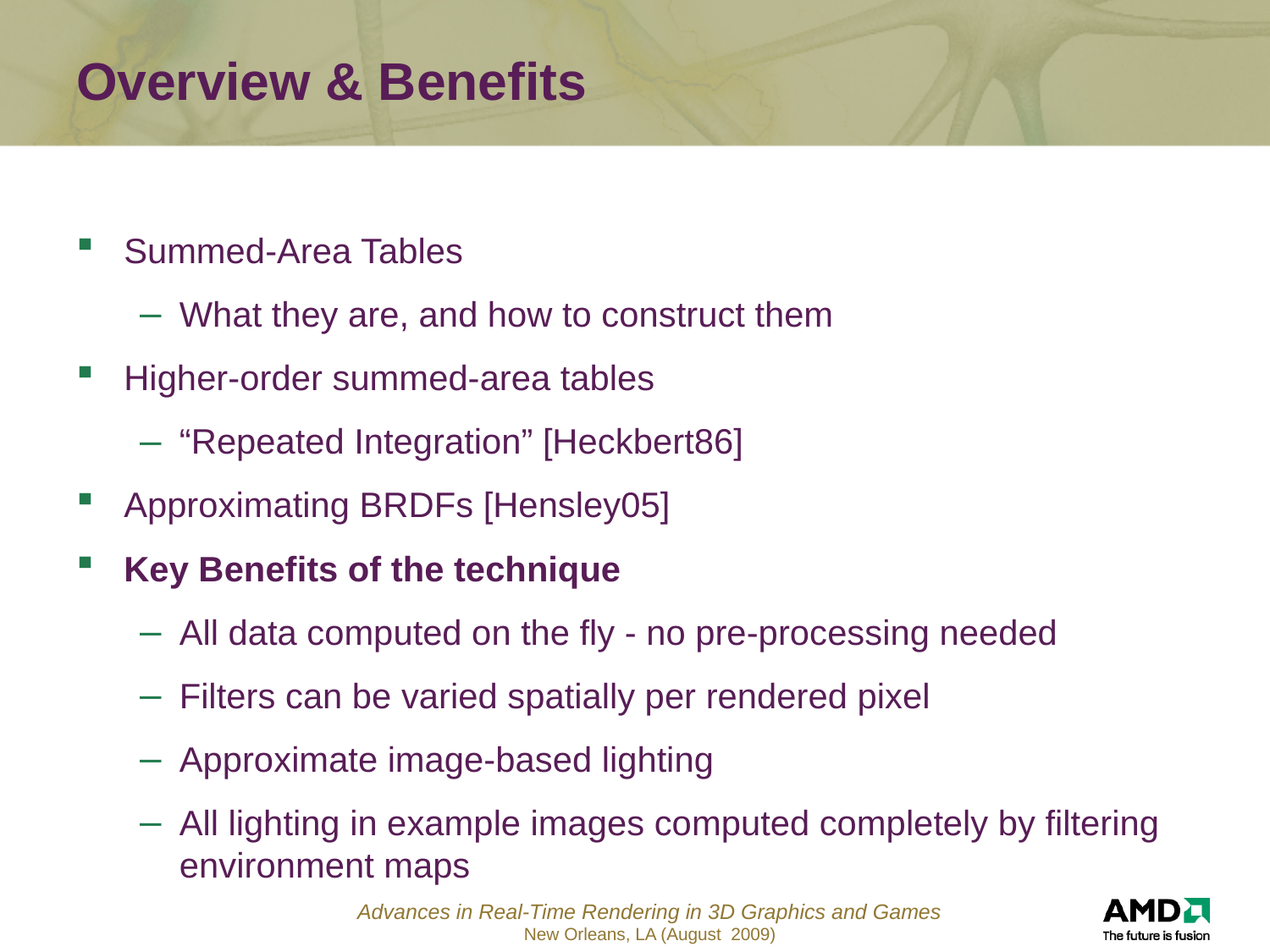

# Overview & Benefits
Summed-Area Tables
What they are, and how to construct them
Higher-order summed-area tables
“Repeated Integration” [Heckbert86]
Approximating BRDFs [Hensley05]
Key Benefits of the technique
All data computed on the fly - no pre-processing needed
Filters can be varied spatially per rendered pixel
Approximate image-based lighting
All lighting in example images computed completely by filtering environment maps